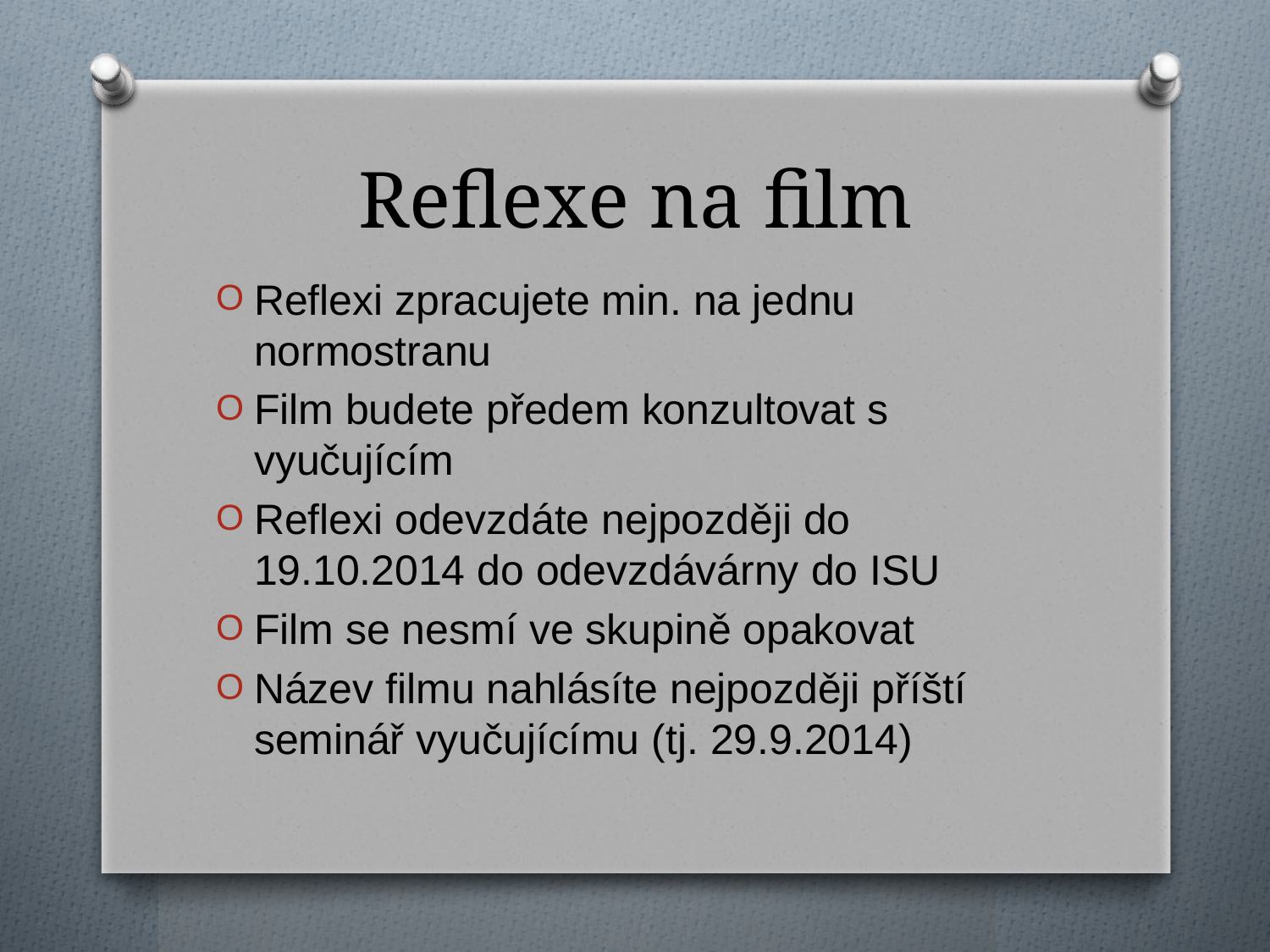

# Reflexe na film
Reflexi zpracujete min. na jednu normostranu
Film budete předem konzultovat s vyučujícím
Reflexi odevzdáte nejpozději do 19.10.2014 do odevzdávárny do ISU
Film se nesmí ve skupině opakovat
Název filmu nahlásíte nejpozději příští seminář vyučujícímu (tj. 29.9.2014)